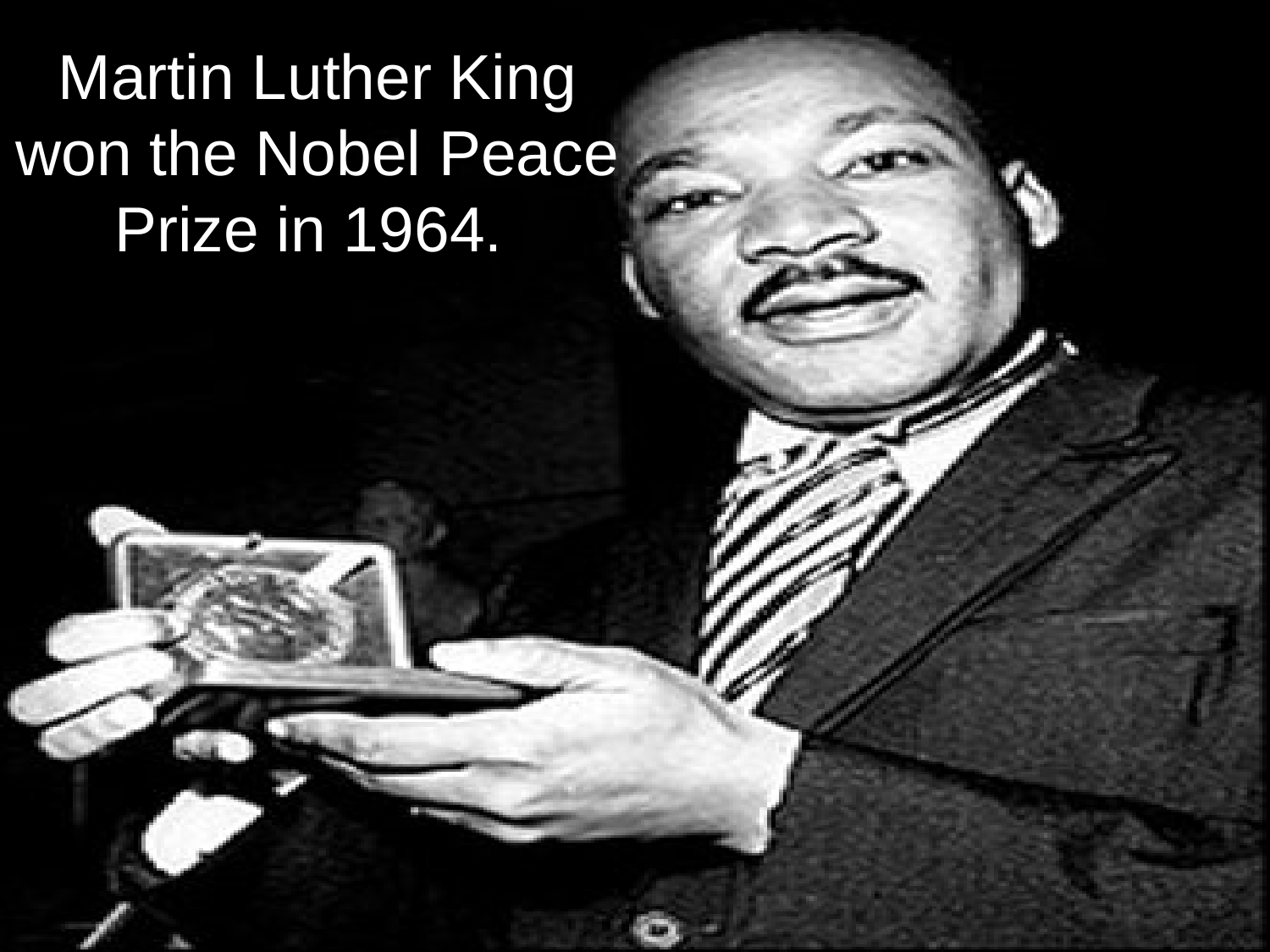

Martin Luther King won the Nobel Peace Prize in 1964.